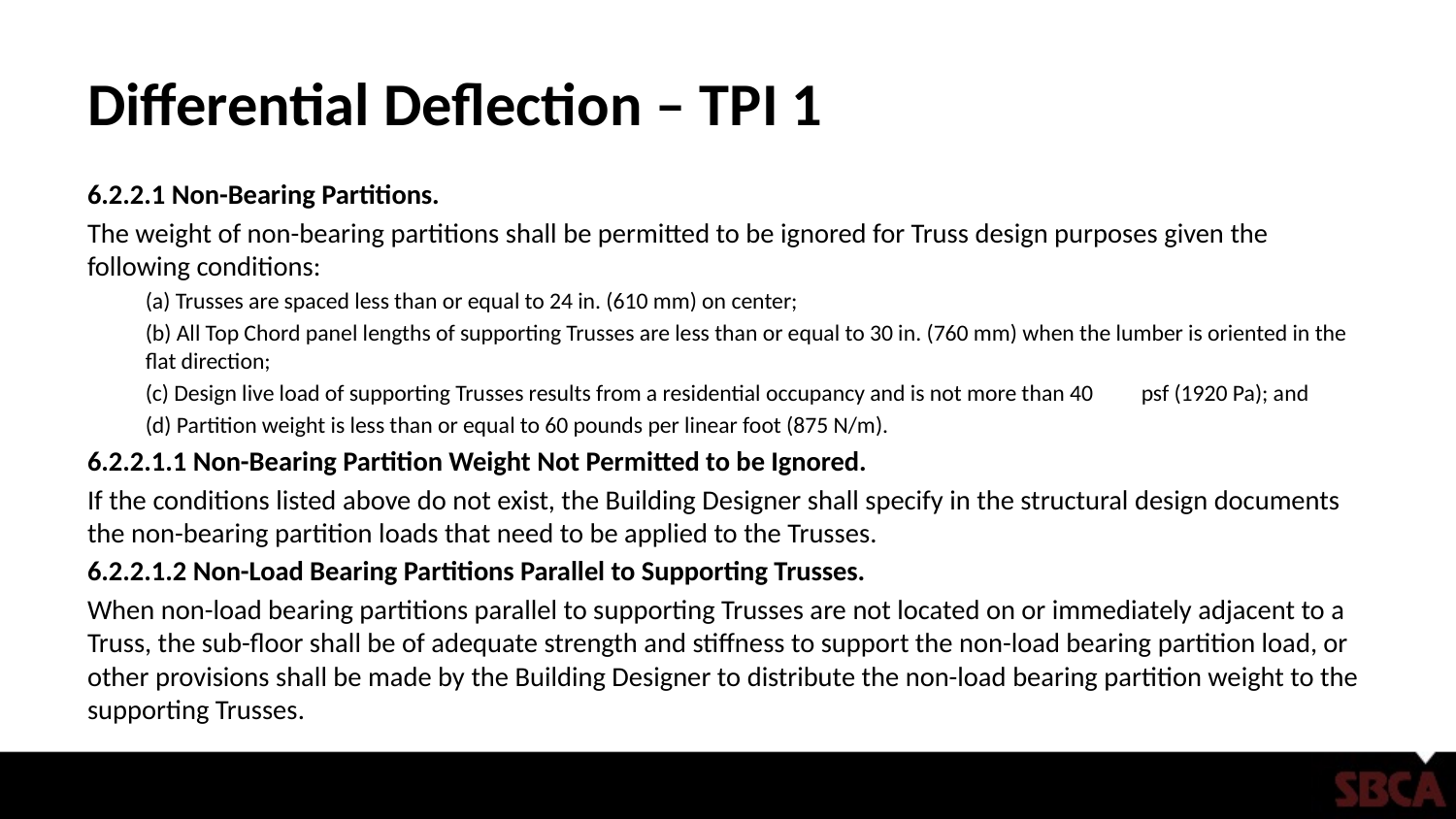

# Differential Deflection – TPI 1
6.2.2.1 Non-Bearing Partitions.
The weight of non-bearing partitions shall be permitted to be ignored for Truss design purposes given the following conditions:
(a) Trusses are spaced less than or equal to 24 in. (610 mm) on center;
(b) All Top Chord panel lengths of supporting Trusses are less than or equal to 30 in. (760 mm) when the lumber is oriented in the flat direction;
(c) Design live load of supporting Trusses results from a residential occupancy and is not more than 40 	psf (1920 Pa); and
(d) Partition weight is less than or equal to 60 pounds per linear foot (875 N/m).
6.2.2.1.1 Non-Bearing Partition Weight Not Permitted to be Ignored.
If the conditions listed above do not exist, the Building Designer shall specify in the structural design documents the non-bearing partition loads that need to be applied to the Trusses.
6.2.2.1.2 Non-Load Bearing Partitions Parallel to Supporting Trusses.
When non-load bearing partitions parallel to supporting Trusses are not located on or immediately adjacent to a Truss, the sub-floor shall be of adequate strength and stiffness to support the non-load bearing partition load, or other provisions shall be made by the Building Designer to distribute the non-load bearing partition weight to the supporting Trusses.